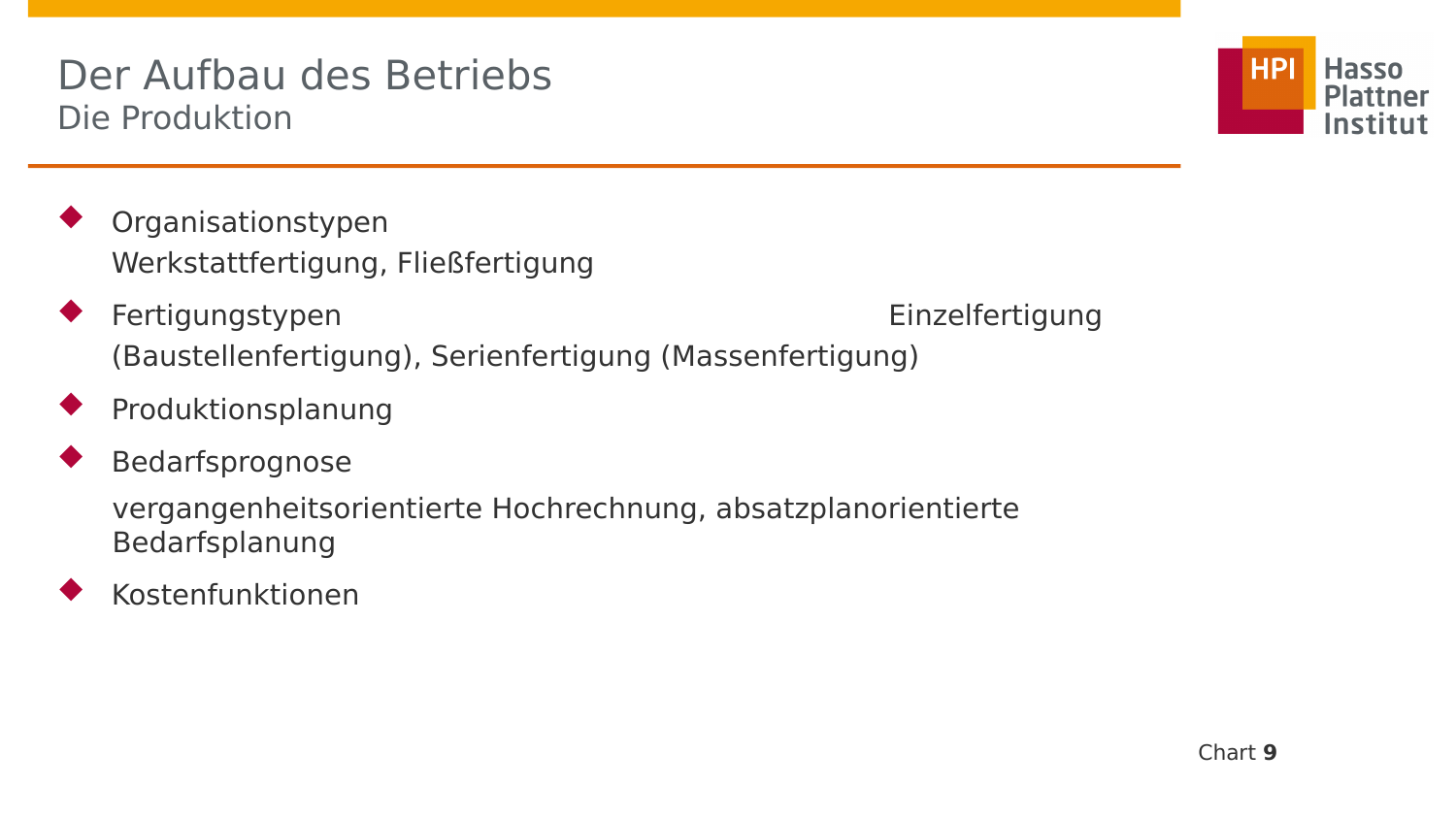

# Der Aufbau des Betriebs Die Produktion
Organisationstypen                                                                Werkstattfertigung, Fließfertigung
Fertigungstypen                                                             Einzelfertigung (Baustellenfertigung), Serienfertigung (Massenfertigung)
Produktionsplanung
Bedarfsprognose
vergangenheitsorientierte Hochrechnung, absatzplanorientierte Bedarfsplanung
Kostenfunktionen
Chart 9